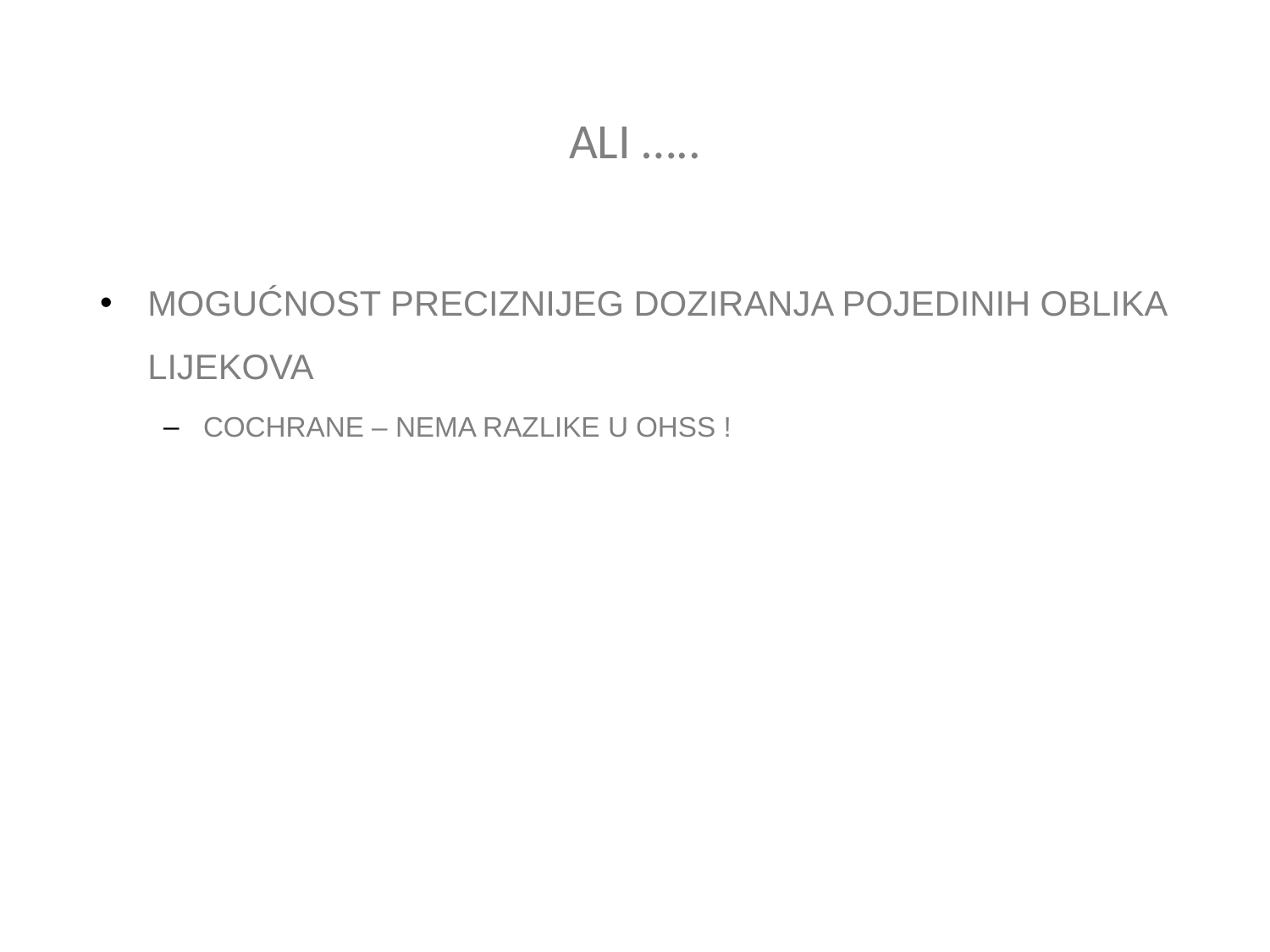

# Ali …..
Mogućnost preciznijeg doziranja pojedinih oblika lijekova
Cochrane – nema razlike u OHSS !